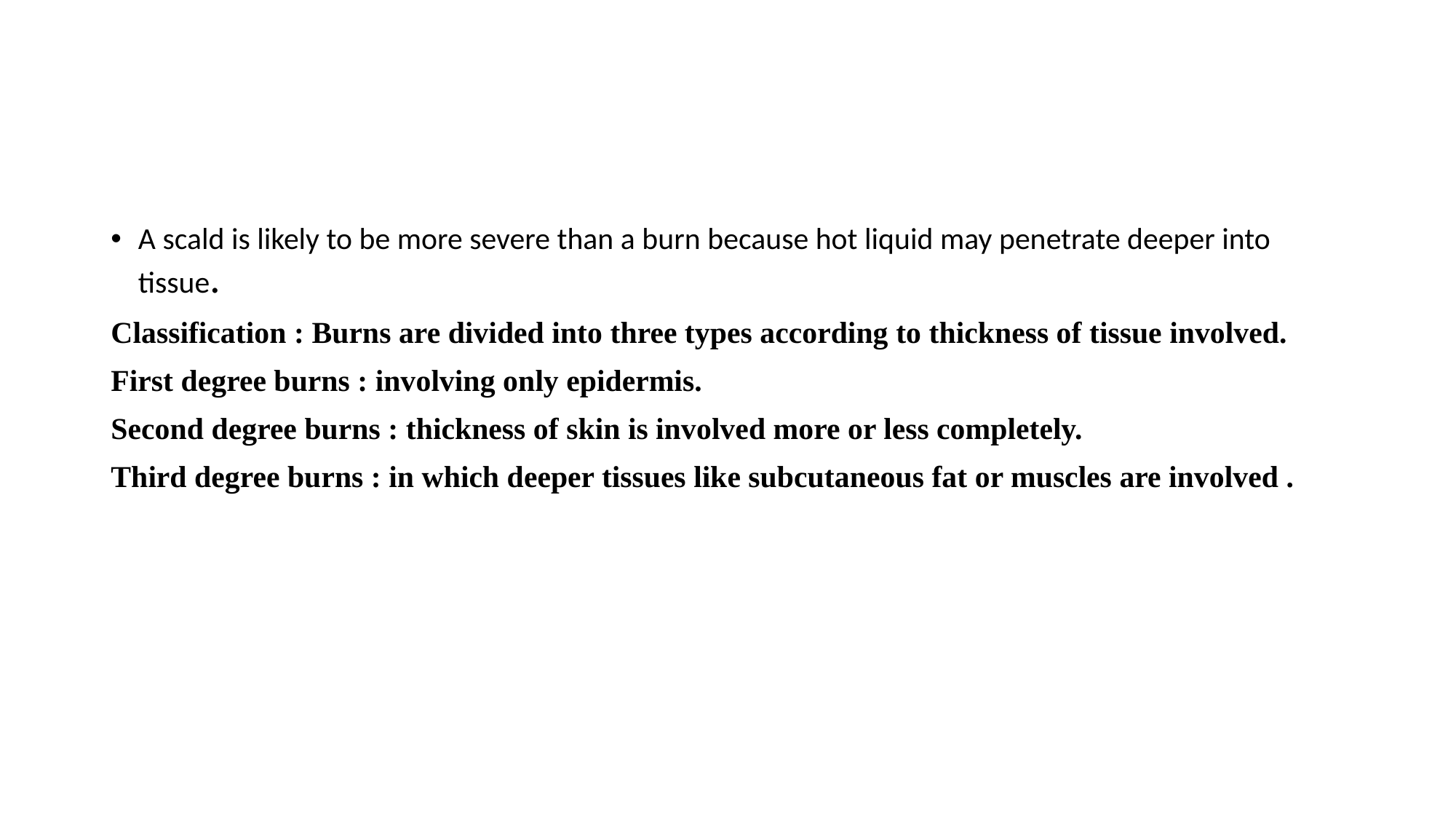

A scald is likely to be more severe than a burn because hot liquid may penetrate deeper into tissue.
Classification : Burns are divided into three types according to thickness of tissue involved.
First degree burns : involving only epidermis.
Second degree burns : thickness of skin is involved more or less completely.
Third degree burns : in which deeper tissues like subcutaneous fat or muscles are involved .